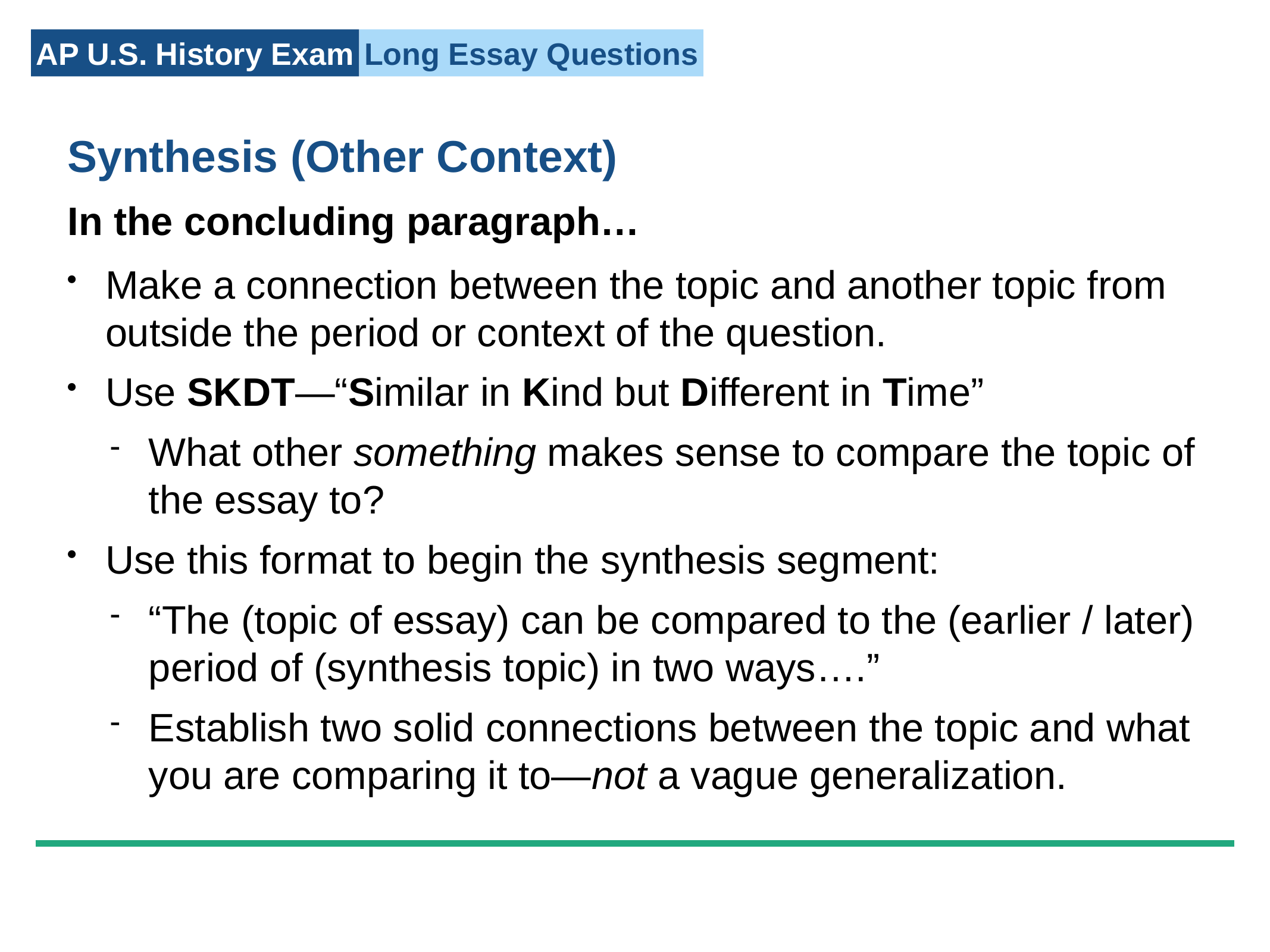

Synthesis (Other Context)
In the concluding paragraph…
Make a connection between the topic and another topic from outside the period or context of the question.
Use SKDT—“Similar in Kind but Different in Time”
What other something makes sense to compare the topic of the essay to?
Use this format to begin the synthesis segment:
“The (topic of essay) can be compared to the (earlier / later) period of (synthesis topic) in two ways….”
Establish two solid connections between the topic and what you are comparing it to—not a vague generalization.